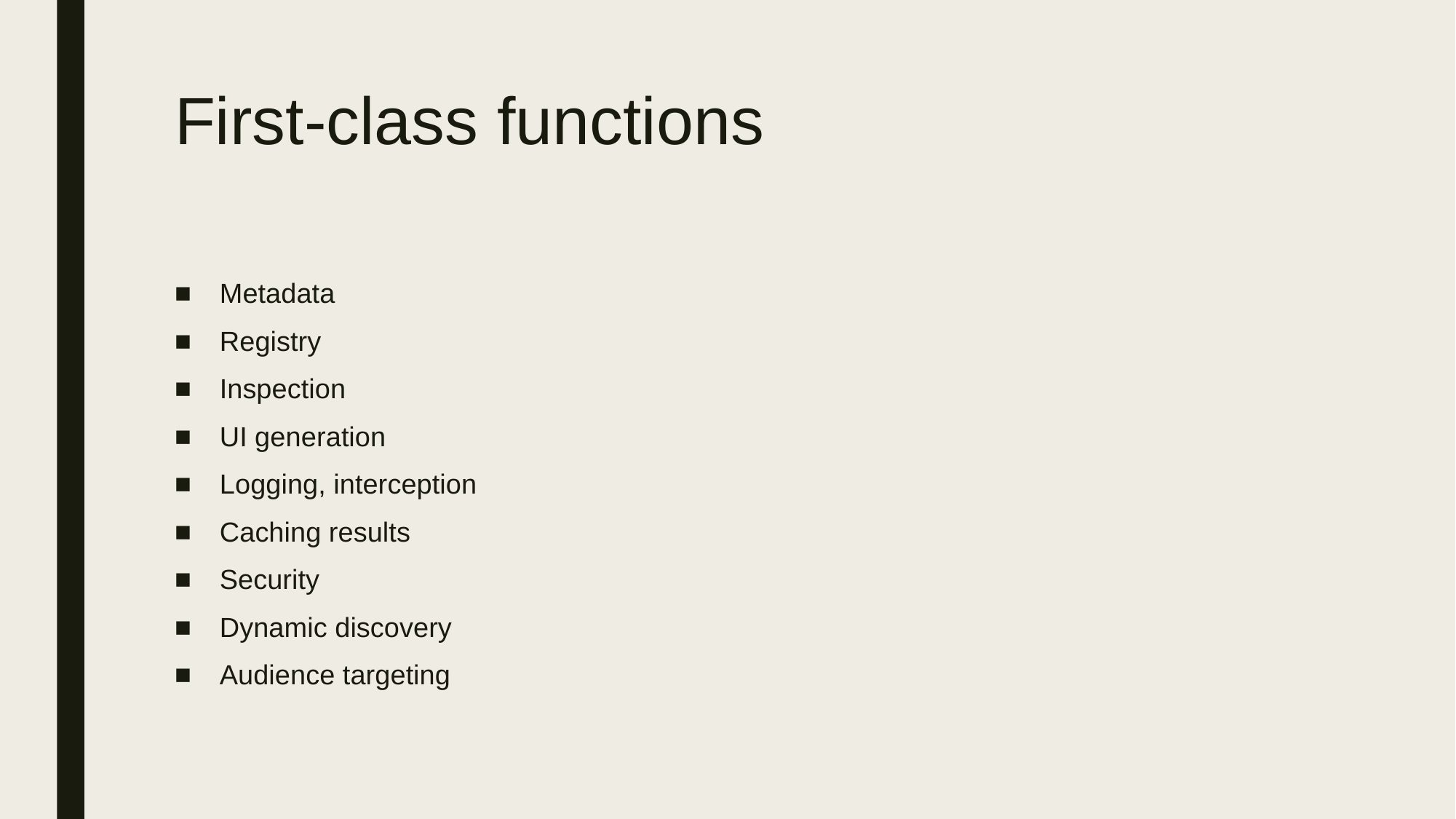

# First-class functions
Metadata
Registry
Inspection
UI generation
Logging, interception
Caching results
Security
Dynamic discovery
Audience targeting